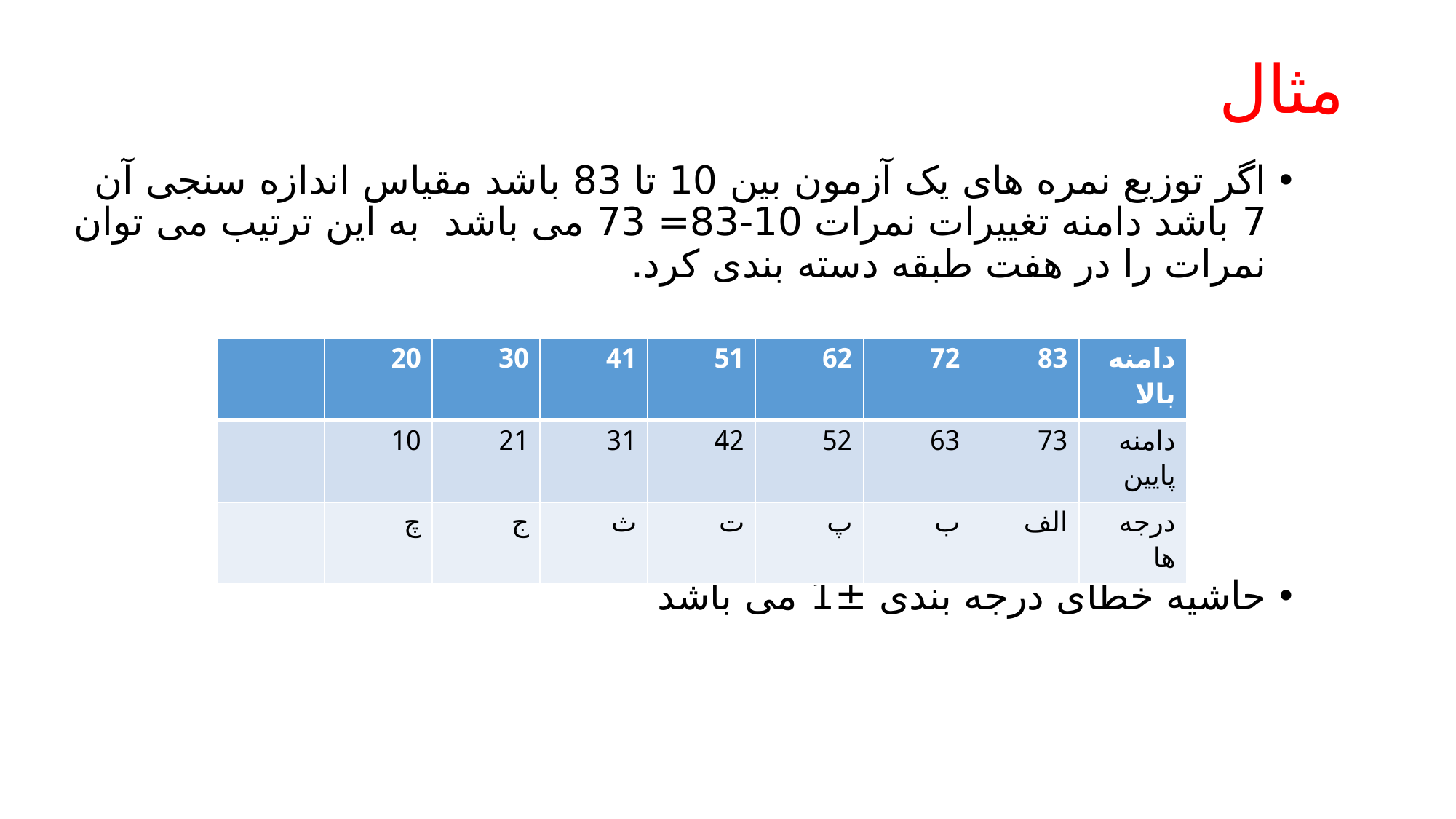

# مثال
اگر توزیع نمره های یک آزمون بین 10 تا 83 باشد مقیاس اندازه سنجی آن 7 باشد دامنه تغییرات نمرات 10-83= 73 می باشد  به این ترتیب می توان نمرات را در هفت طبقه دسته بندی کرد.

حاشیه خطای درجه بندی ±1 می باشد

|  | 20 | 30 | 41 | 51 | 62 | 72 | 83 | دامنه بالا |
| --- | --- | --- | --- | --- | --- | --- | --- | --- |
|  | 10 | 21 | 31 | 42 | 52 | 63 | 73 | دامنه پایین |
|  | چ | ج | ث | ت | پ | ب | الف | درجه ها |